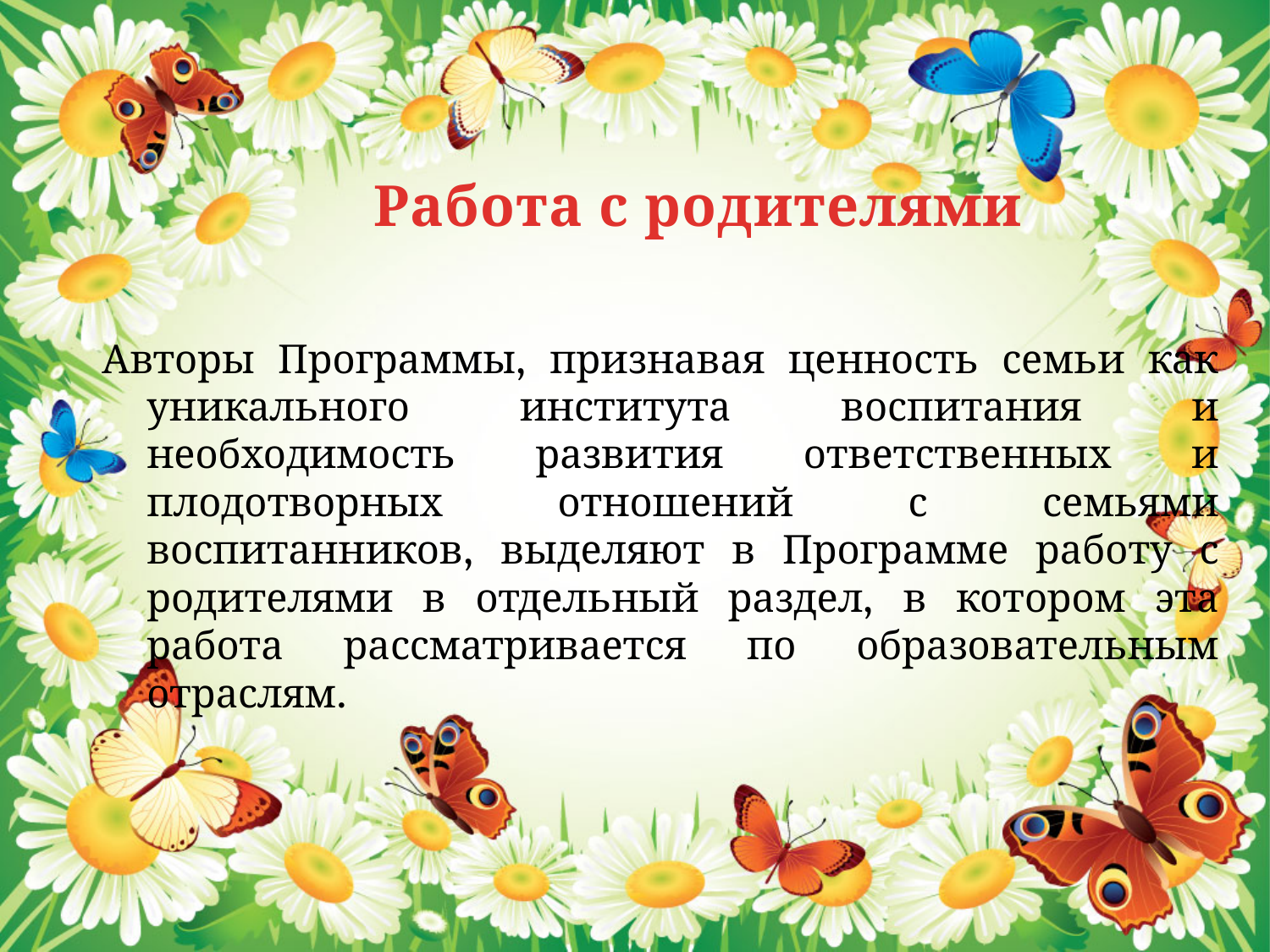

# Работа с родителями
Авторы Программы, признавая ценность семьи как уникального института воспитания и необходимость развития ответственных и плодотворных отношений с семьями воспитанников, выделяют в Программе работу с родителями в отдельный раздел, в котором эта работа рассматривается по образовательным отраслям.